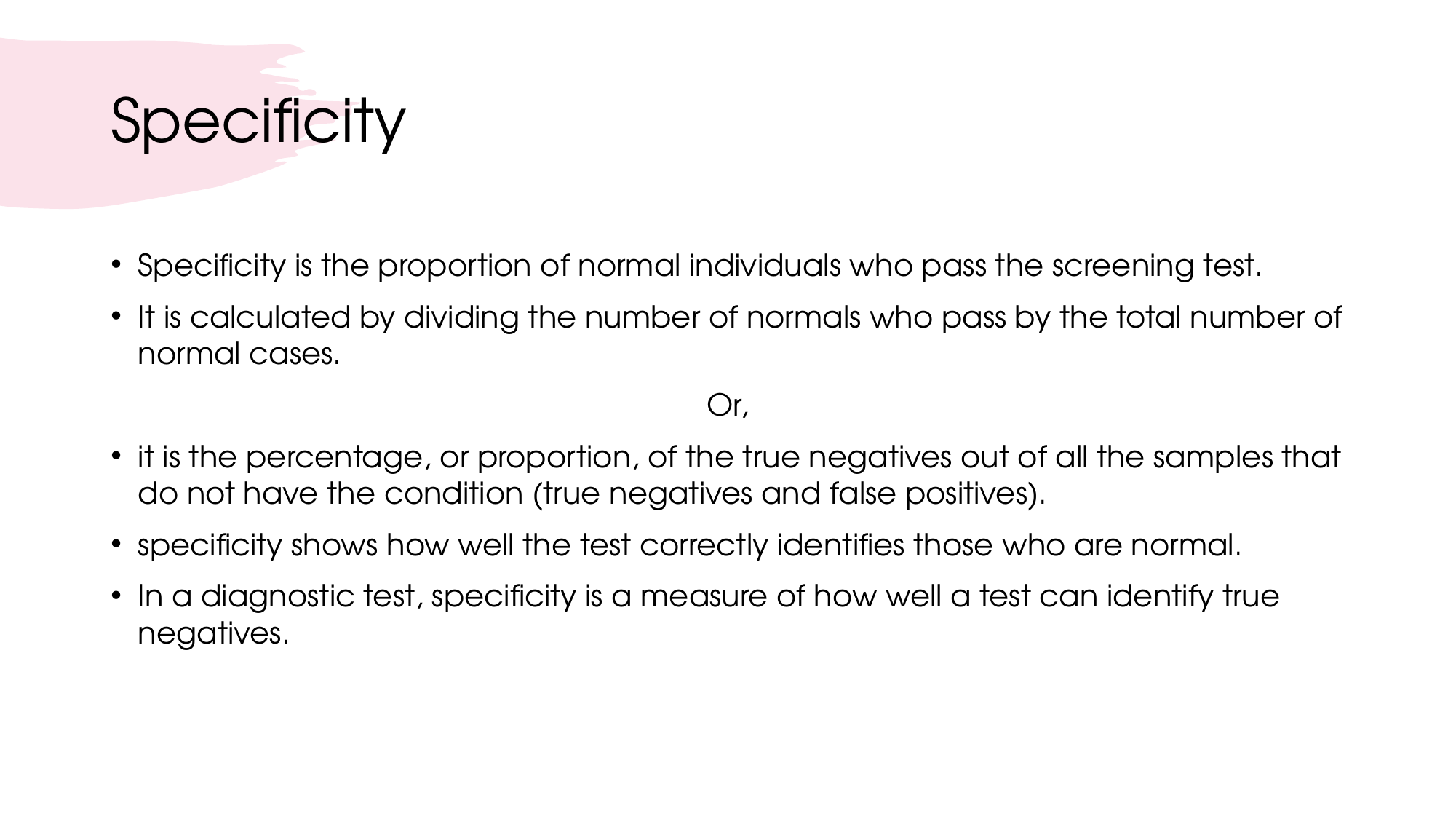

# Specificity
Specificity is the proportion of normal individuals who pass the screening test.
It is calculated by dividing the number of normals who pass by the total number of normal cases.
Or,
it is the percentage, or proportion, of the true negatives out of all the samples that do not have the condition (true negatives and false positives).
specificity shows how well the test correctly identifies those who are normal.
In a diagnostic test, specificity is a measure of how well a test can identify true negatives.